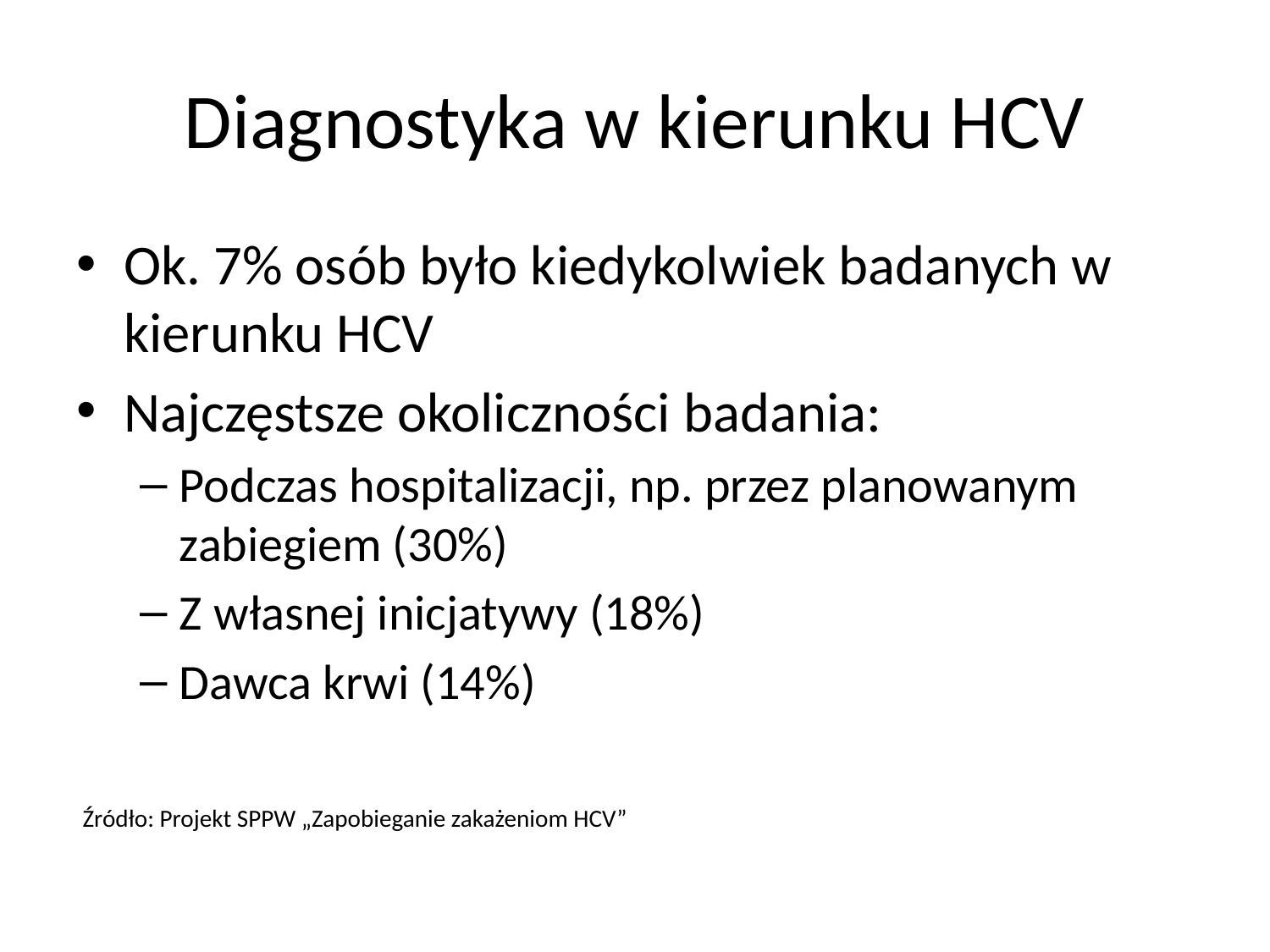

# Diagnostyka w kierunku HCV
Ok. 7% osób było kiedykolwiek badanych w kierunku HCV
Najczęstsze okoliczności badania:
Podczas hospitalizacji, np. przez planowanym zabiegiem (30%)
Z własnej inicjatywy (18%)
Dawca krwi (14%)
Źródło: Projekt SPPW „Zapobieganie zakażeniom HCV”